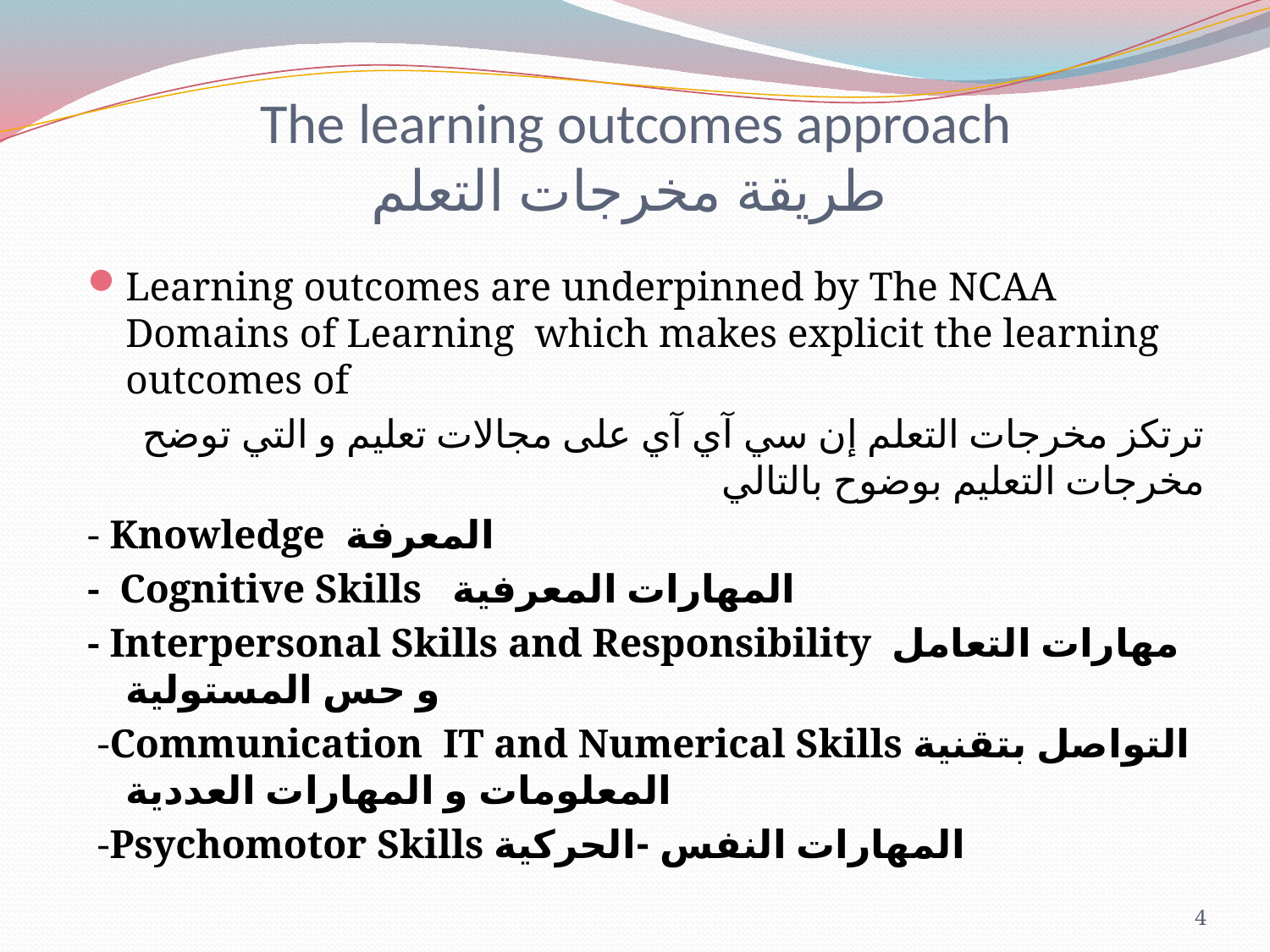

# The learning outcomes approach طريقة مخرجات التعلم
Learning outcomes are underpinned by The NCAA   Domains of Learning  which makes explicit the learning outcomes of
ترتكز مخرجات التعلم إن سي آي آي على مجالات تعليم و التي توضح مخرجات التعليم بوضوح بالتالي
- Knowledge  المعرفة
-  Cognitive Skills   المهارات المعرفية
- Interpersonal Skills and Responsibility  مهارات التعامل و حس المستولية
 -Communication  IT and Numerical Skills التواصل بتقنية المعلومات و المهارات العددية
 -Psychomotor Skills المهارات النفس -الحركية

4